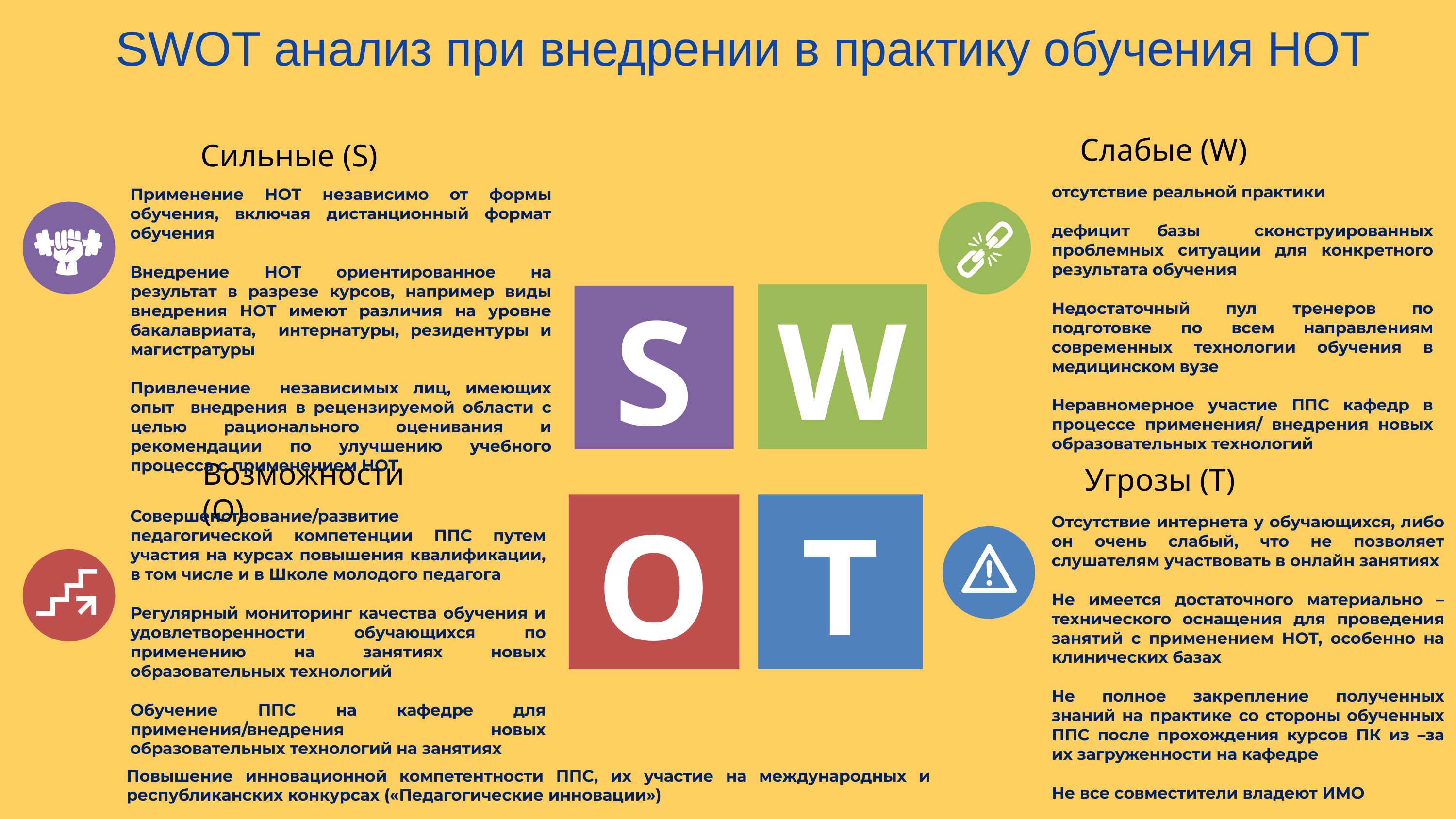

SWOT анализ при внедрении в практику обучения НОТ
Слабые (W)
Сильные (S)
отсутствие реальной практики

дефицит базы  сконструированных проблемных ситуации для конкретного результата обучения

Недостаточный пул тренеров по подготовке по всем направлениям современных технологии обучения в медицинском вузе

Неравномерное участие ППС кафедр в процессе применения/ внедрения новых образовательных технологий

Применение НОТ независимо от формы обучения, включая дистанционный формат обучения

Внедрение НОТ ориентированное на результат в разрезе курсов, например виды внедрения НОТ имеют различия на уровне бакалавриата,  интернатуры, резидентуры и магистратуры

Привлечение  независимых лиц, имеющих опыт  внедрения в рецензируемой области с целью рационального оценивания и рекомендации по улучшению учебного процесса с применением НОТ

W
S
Возможности (О)
Угрозы (Т)
O
T
Совершенствование/развитие педагогической компетенции ППС путем участия на курсах повышения квалификации, в том числе и в Школе молодого педагога

Регулярный мониторинг качества обучения и удовлетворенности обучающихся по применению на занятиях новых образовательных технологий

Обучение ППС на кафедре для применения/внедрения новых образовательных технологий на занятиях

Отсутствие интернета у обучающихся, либо он очень слабый, что не позволяет слушателям участвовать в онлайн занятиях

Не имеется достаточного материально – технического оснащения для проведения занятий с применением НОТ, особенно на клинических базах

Не полное закрепление полученных знаний на практике со стороны обученных ППС после прохождения курсов ПК из –за их загруженности на кафедре

Не все совместители владеют ИМО

Повышение инновационной компетентности ППС, их участие на международных и республиканских конкурсах («Педагогические инновации»)